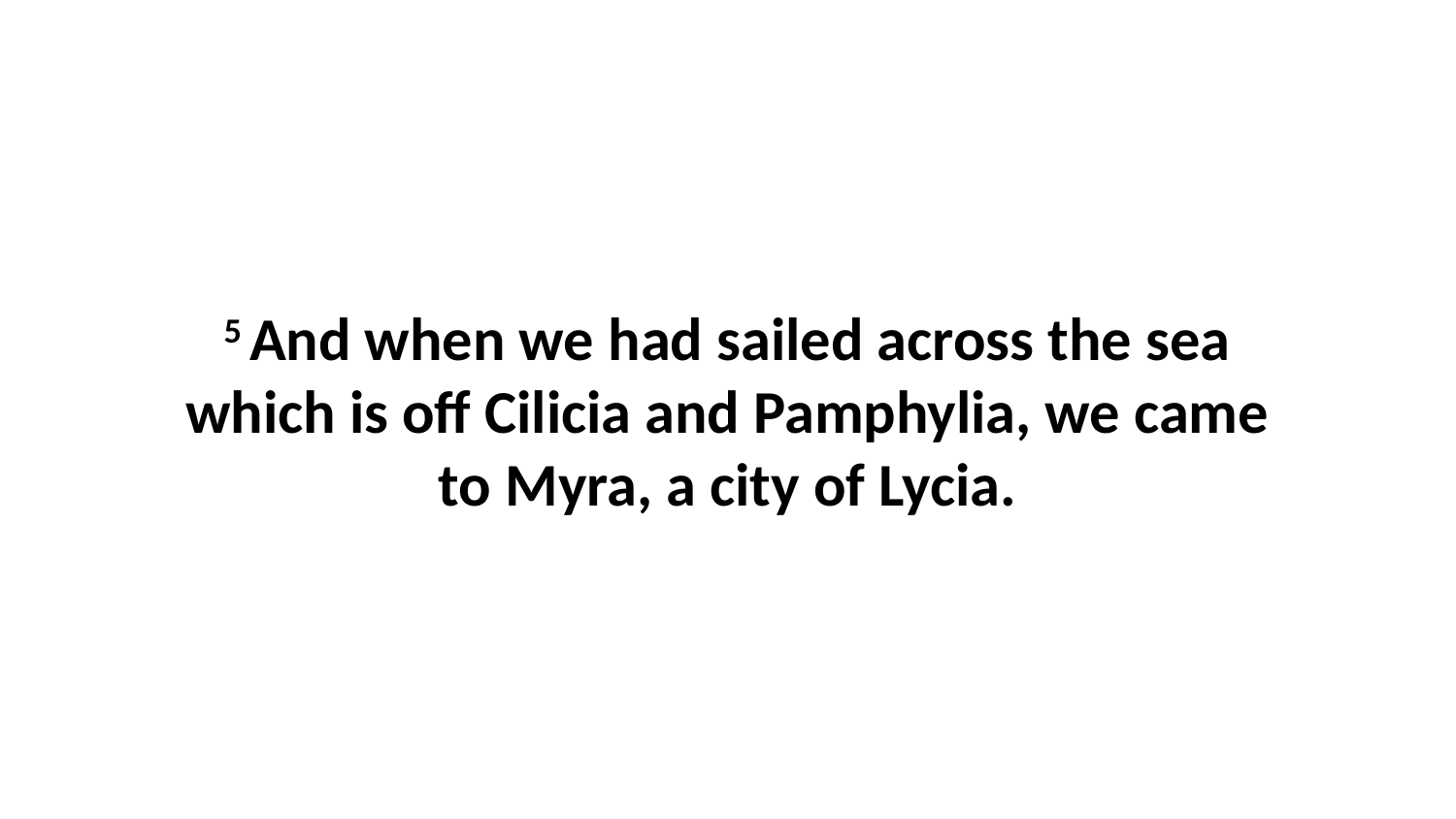

5 And when we had sailed across the sea which is off Cilicia and Pamphylia, we came to Myra, a city of Lycia.